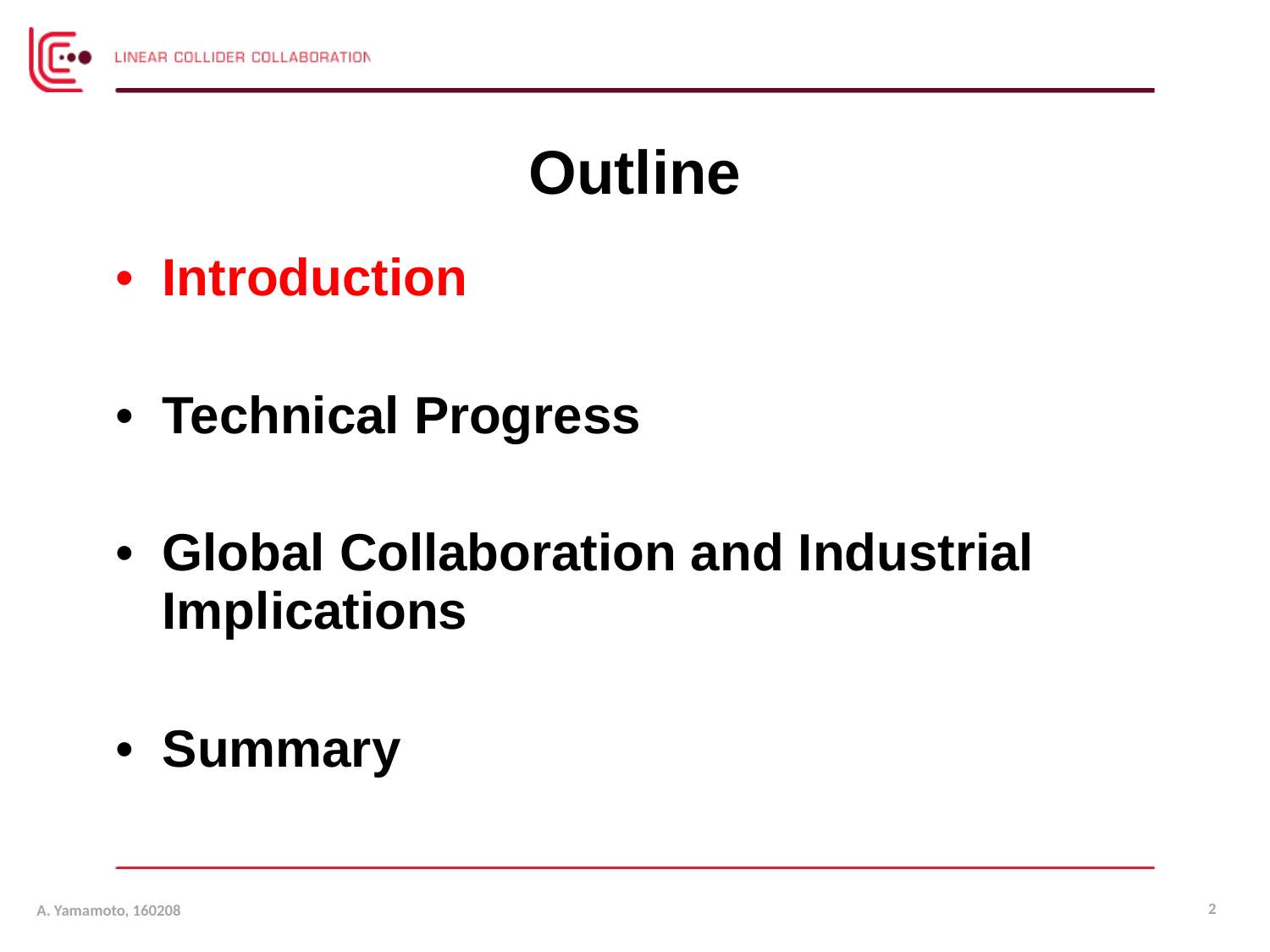

# Outline
Introduction

Technical Progress

Global Collaboration and Industrial Implications

Summary

2
A. Yamamoto, 160208